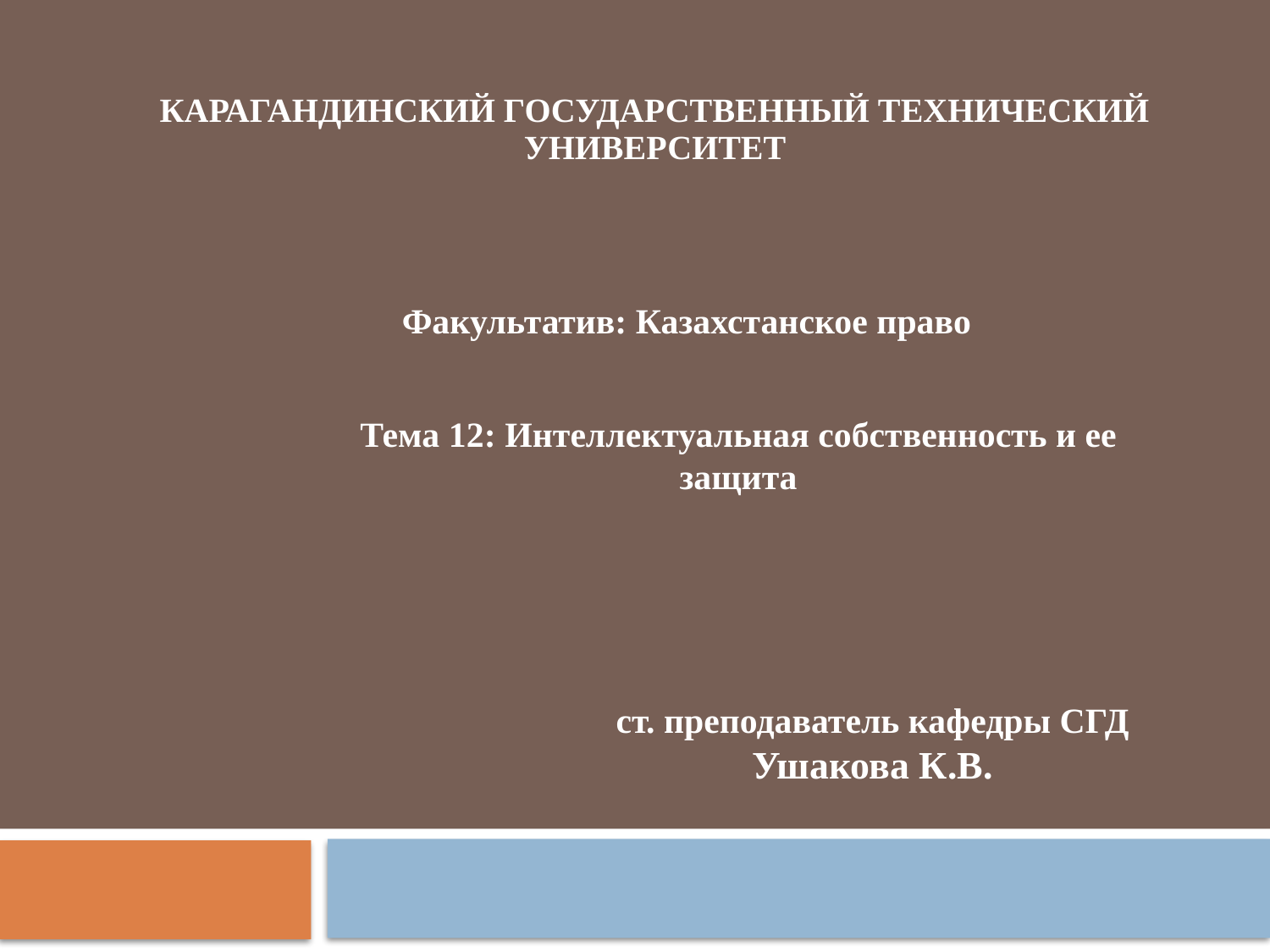

КАРАГАНДИНСКИЙ ГОСУДАРСТВЕННЫЙ ТЕХНИЧЕСКИЙ УНИВЕРСИТЕТ

Факультатив: Казахстанское право
Тема 12: Интеллектуальная собственность и ее защита
ст. преподаватель кафедры СГД
Ушакова К.В.